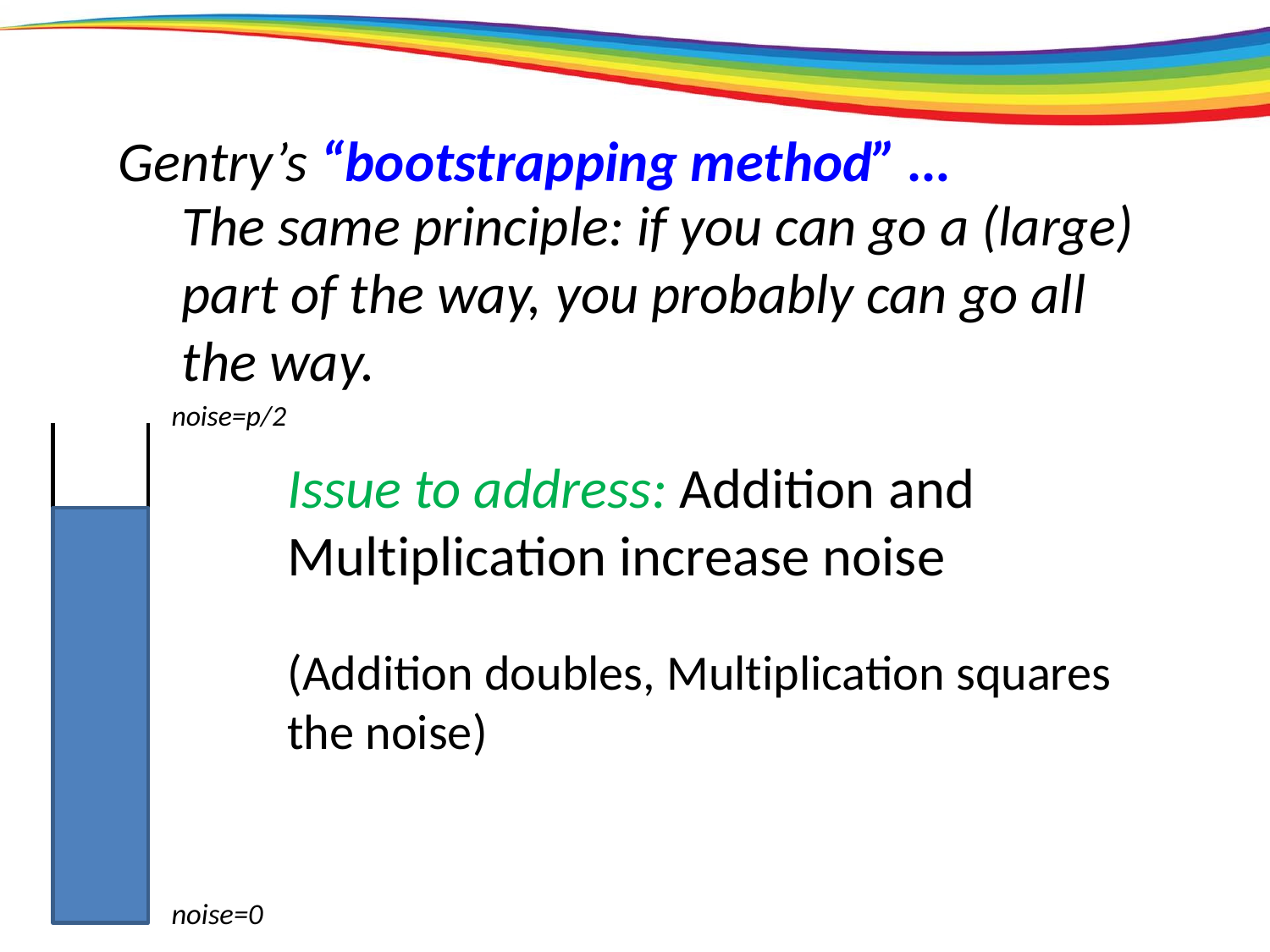

Gentry’s “bootstrapping method” …
The same principle: if you can go a (large) part of the way, you probably can go all the way.
noise=p/2
Issue to address: Addition and Multiplication increase noise

(Addition doubles, Multiplication squares the noise)
noise=0